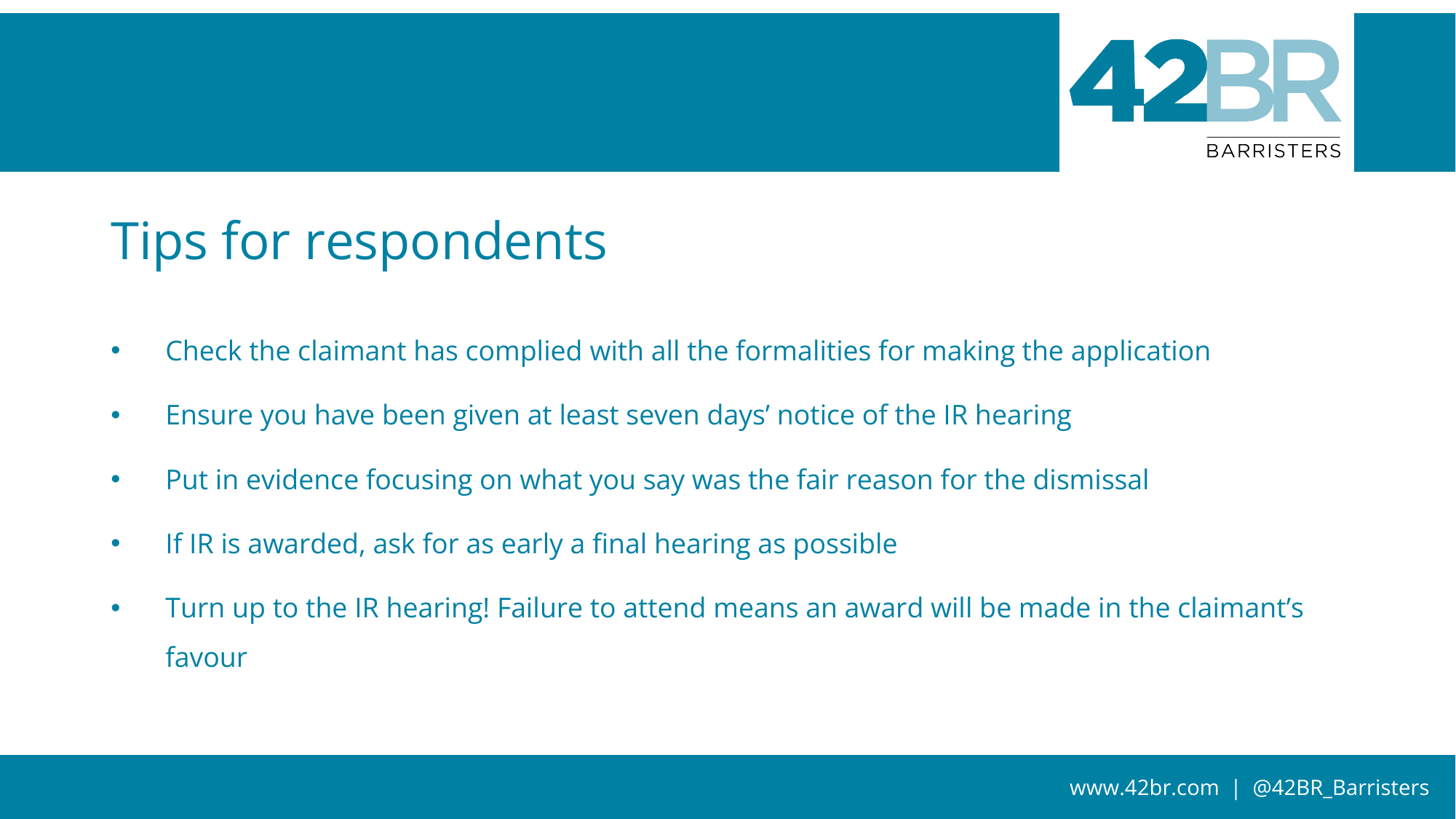

# Tips for respondents
Check the claimant has complied with all the formalities for making the application
Ensure you have been given at least seven days’ notice of the IR hearing
Put in evidence focusing on what you say was the fair reason for the dismissal
If IR is awarded, ask for as early a final hearing as possible
Turn up to the IR hearing! Failure to attend means an award will be made in the claimant’s favour